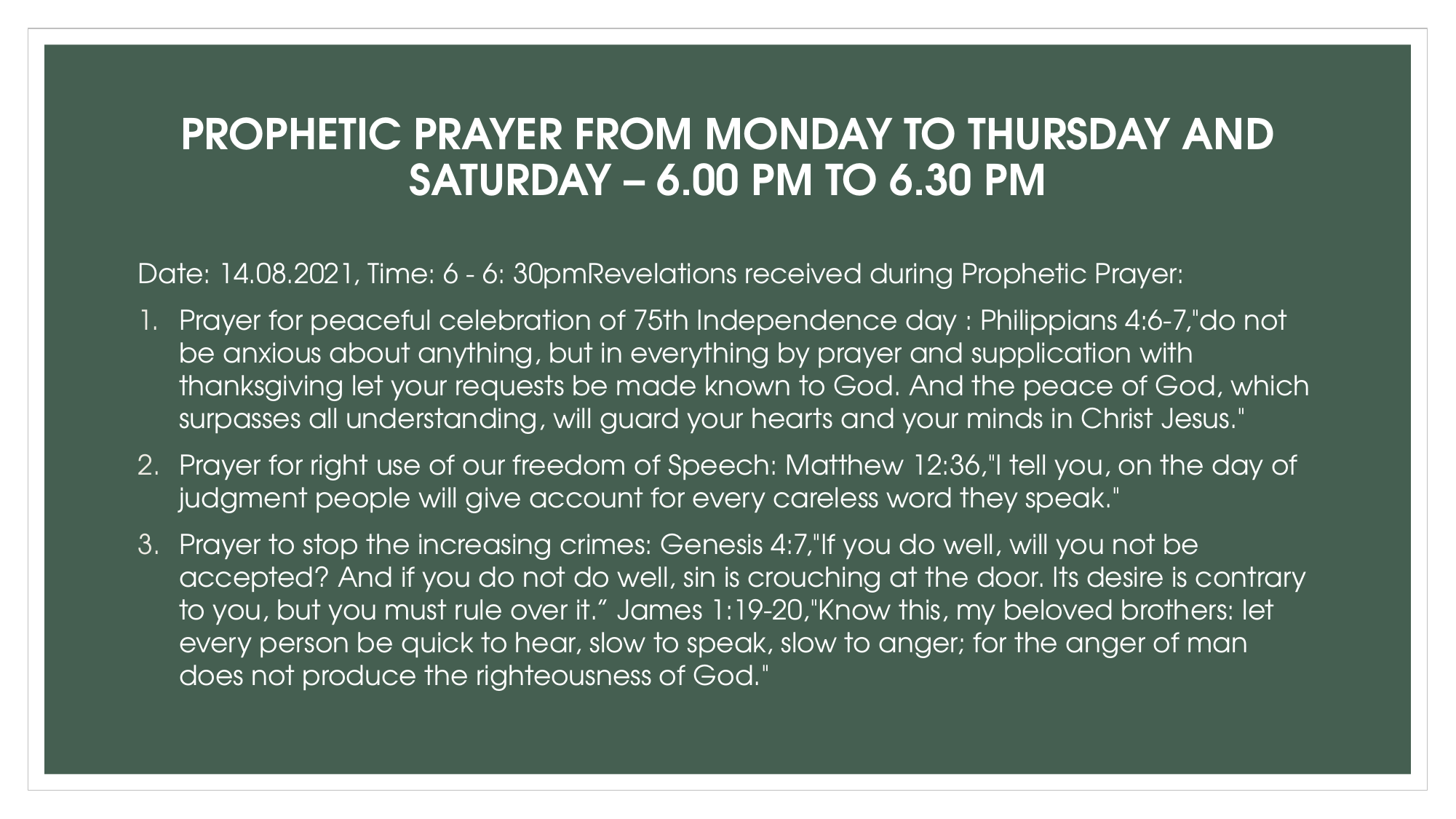

# PROPHETIC PRAYER FROM MONDAY TO THURSDAY AND SATURDAY – 6.00 PM TO 6.30 PM
Date: 14.08.2021, Time: 6 - 6: 30pmRevelations received during Prophetic Prayer:
Prayer for peaceful celebration of 75th Independence day : Philippians 4:6‭-‬7,"do not be anxious about anything, but in everything by prayer and supplication with thanksgiving let your requests be made known to God. And the peace of God, which surpasses all understanding, will guard your hearts and your minds in Christ Jesus."
Prayer for right use of our freedom of Speech: Matthew 12:36,"I tell you, on the day of judgment people will give account for every careless word they speak."
Prayer to stop the increasing crimes: Genesis 4:7,"If you do well, will you not be accepted? And if you do not do well, sin is crouching at the door. Its desire is contrary to you, but you must rule over it.” James 1:19‭-‬20,"Know this, my beloved brothers: let every person be quick to hear, slow to speak, slow to anger; for the anger of man does not produce the righteousness of God."